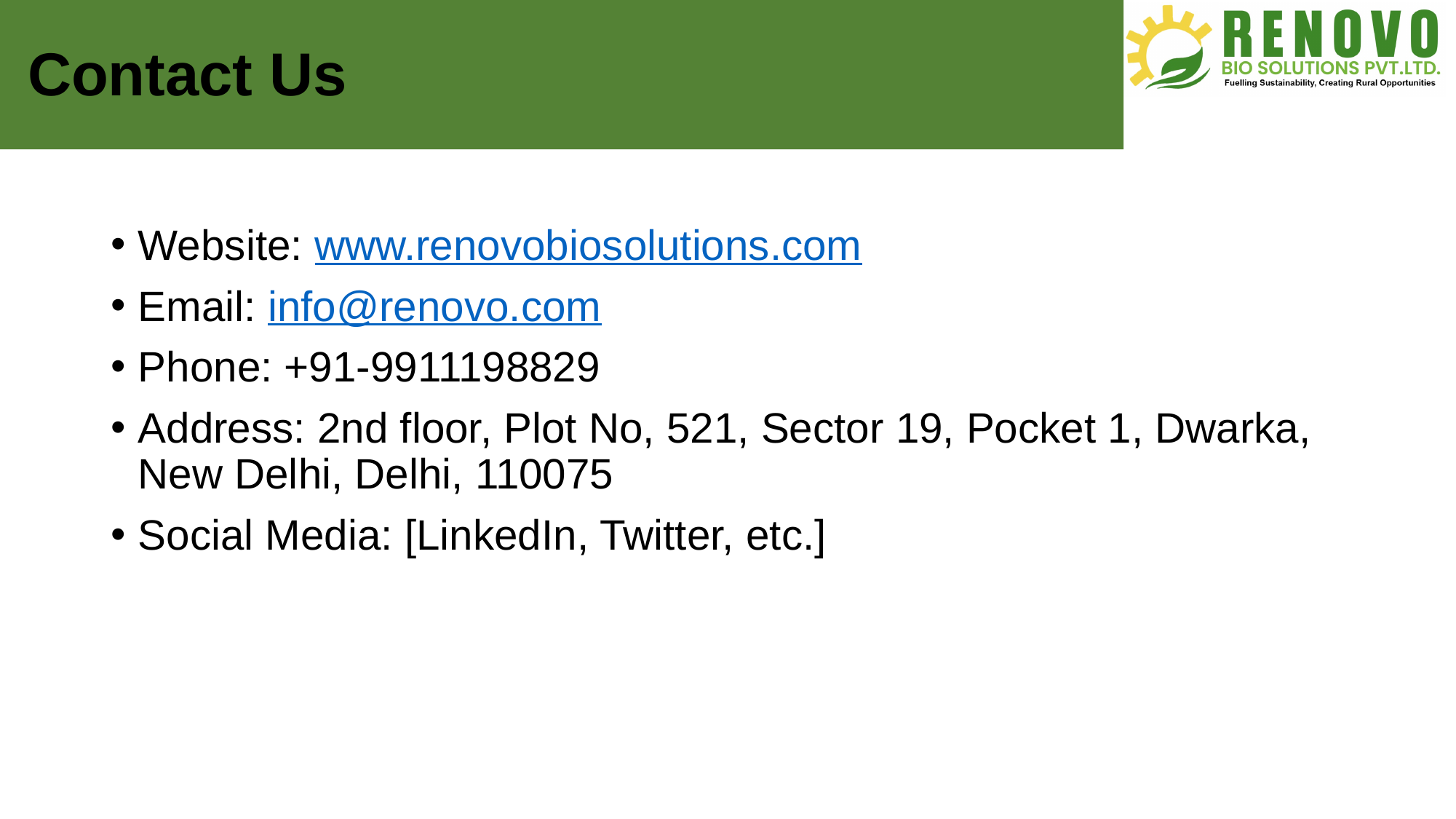

Contact Us
Website: www.renovobiosolutions.com
Email: info@renovo.com
Phone: +91-9911198829
Address: 2nd floor, Plot No, 521, Sector 19, Pocket 1, Dwarka, New Delhi, Delhi, 110075
Social Media: [LinkedIn, Twitter, etc.]